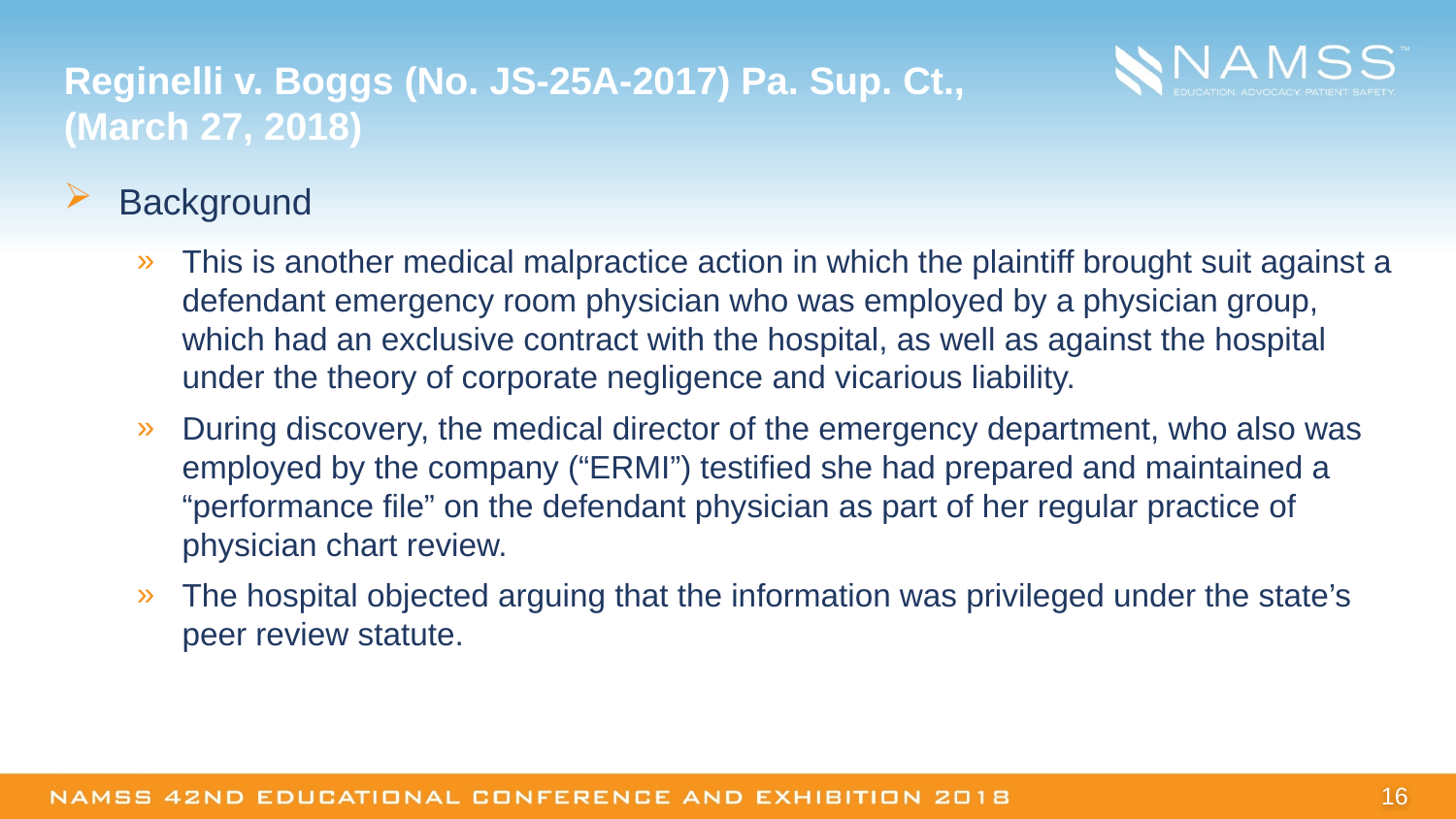

# Reginelli v. Boggs (No. JS-25A-2017) Pa. Sup. Ct., (March 27, 2018)
Background
This is another medical malpractice action in which the plaintiff brought suit against a defendant emergency room physician who was employed by a physician group, which had an exclusive contract with the hospital, as well as against the hospital under the theory of corporate negligence and vicarious liability.
During discovery, the medical director of the emergency department, who also was employed by the company (“ERMI”) testified she had prepared and maintained a “performance file” on the defendant physician as part of her regular practice of physician chart review.
The hospital objected arguing that the information was privileged under the state’s peer review statute.